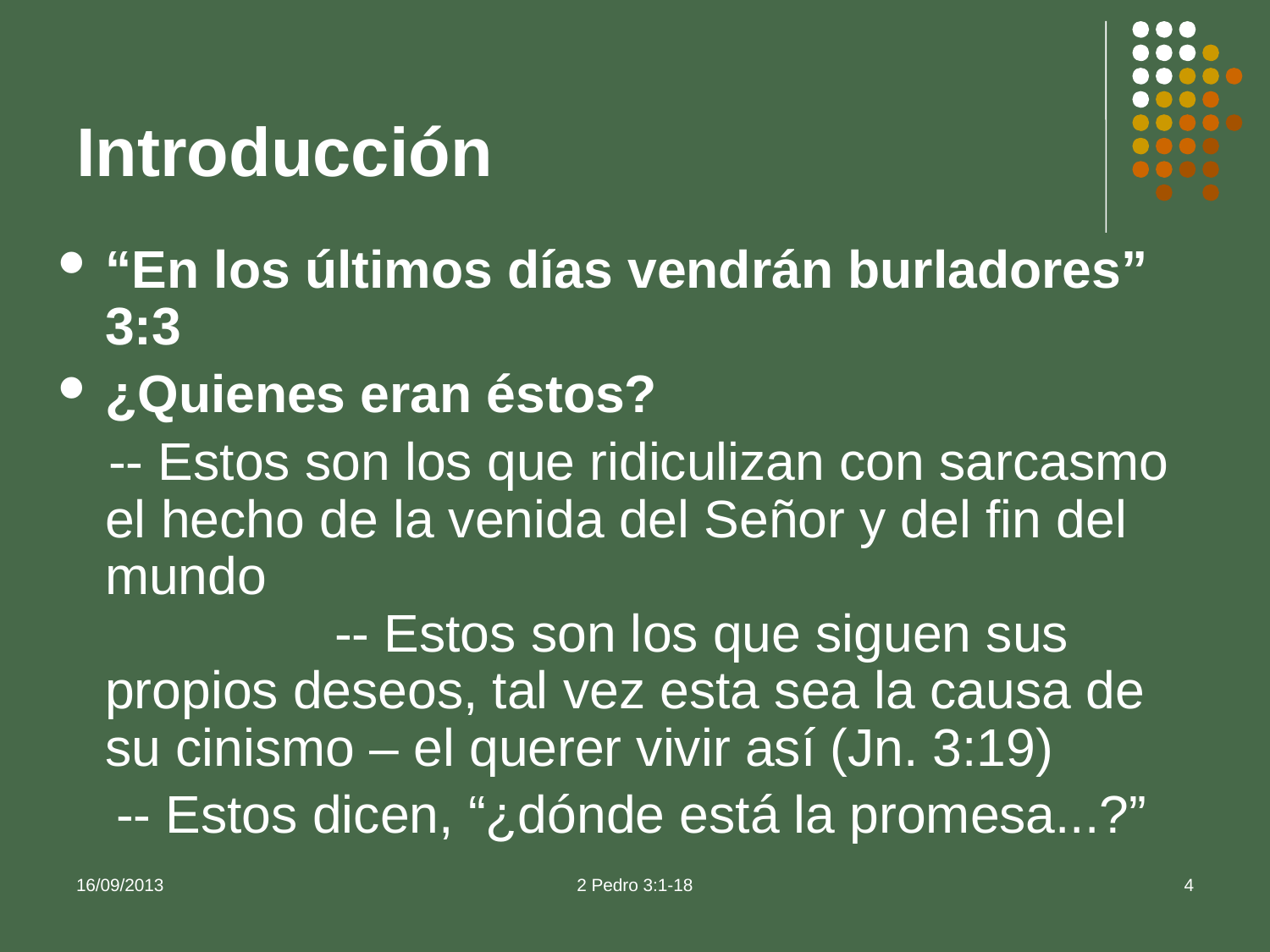

# Introducción
“En los últimos días vendrán burladores” 3:3
¿Quienes eran éstos?
    -- Estos son los que ridiculizan con sarcasmo el hecho de la venida del Señor y del fin del mundo                                                                                            -- Estos son los que siguen sus propios deseos, tal vez esta sea la causa de su cinismo – el querer vivir así (Jn. 3:19)
    -- Estos dicen, “¿dónde está la promesa...?”
16/09/2013
2 Pedro 3:1-18
4